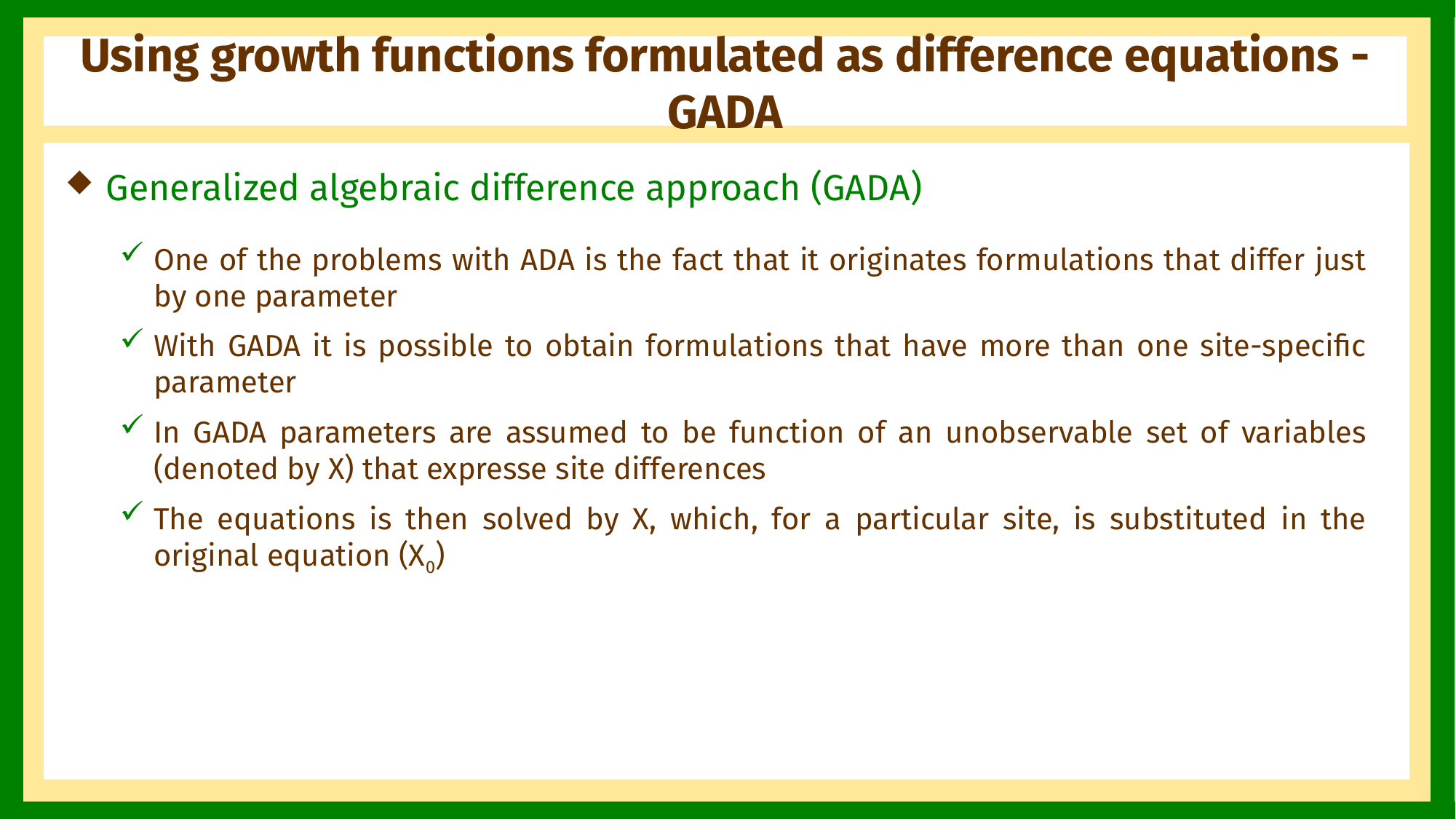

# Using growth functions formulated as difference equations - GADA
Generalized algebraic difference approach (GADA)

One of the problems with ADA is the fact that it originates formulations that differ just by one parameter
With GADA it is possible to obtain formulations that have more than one site-specific parameter
In GADA parameters are assumed to be function of an unobservable set of variables (denoted by X) that expresse site differences
The equations is then solved by X, which, for a particular site, is substituted in the original equation (X0)